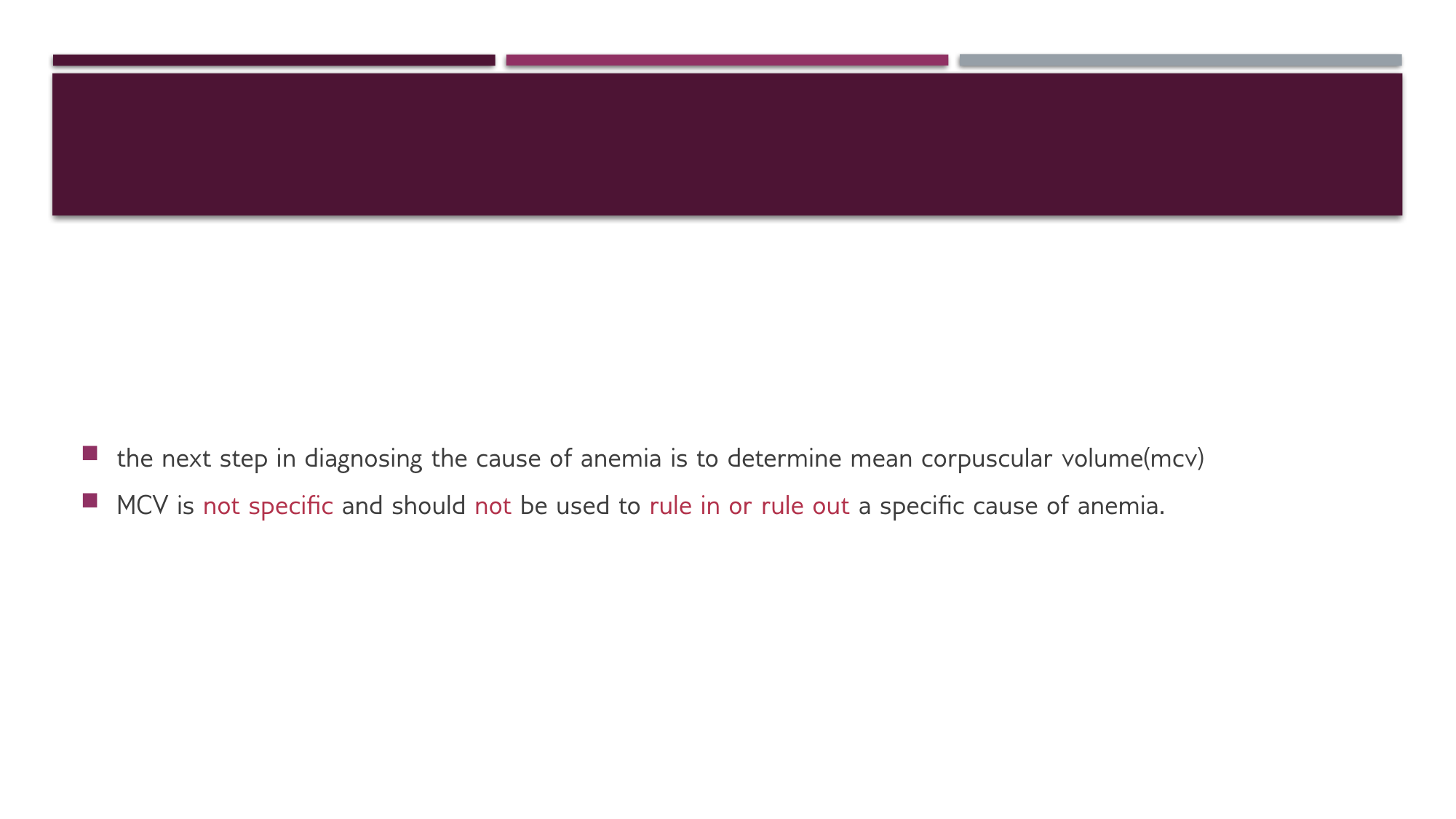

#
the next step in diagnosing the cause of anemia is to determine mean corpuscular volume(mcv)
MCV is not specific and should not be used to rule in or rule out a specific cause of anemia.